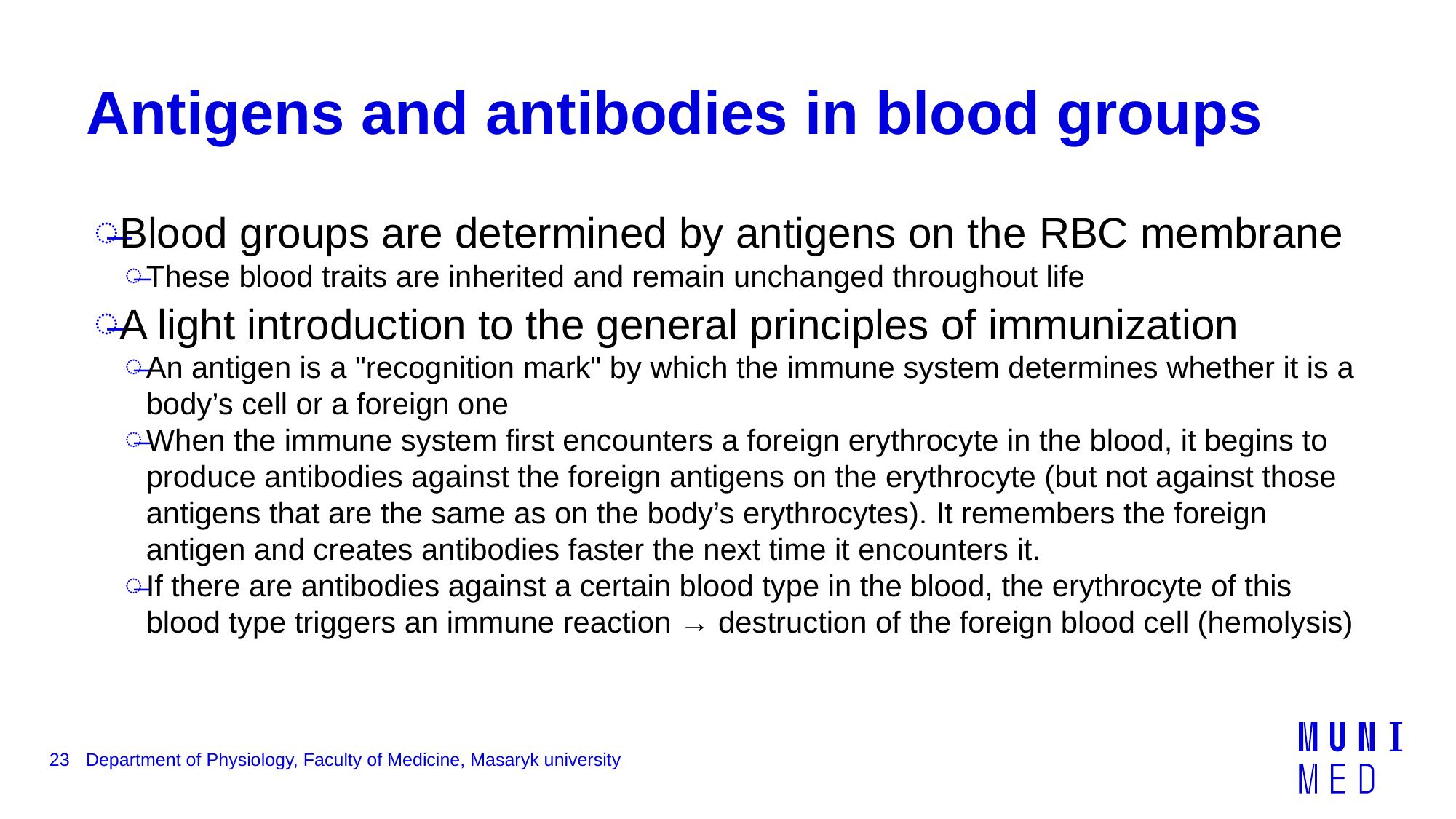

# Antigens and antibodies in blood groups
Blood groups are determined by antigens on the RBC membrane
These blood traits are inherited and remain unchanged throughout life
A light introduction to the general principles of immunization
An antigen is a "recognition mark" by which the immune system determines whether it is a body’s cell or a foreign one
When the immune system first encounters a foreign erythrocyte in the blood, it begins to produce antibodies against the foreign antigens on the erythrocyte (but not against those antigens that are the same as on the body’s erythrocytes). It remembers the foreign antigen and creates antibodies faster the next time it encounters it.
If there are antibodies against a certain blood type in the blood, the erythrocyte of this blood type triggers an immune reaction → destruction of the foreign blood cell (hemolysis)

23
Department of Physiology, Faculty of Medicine, Masaryk university